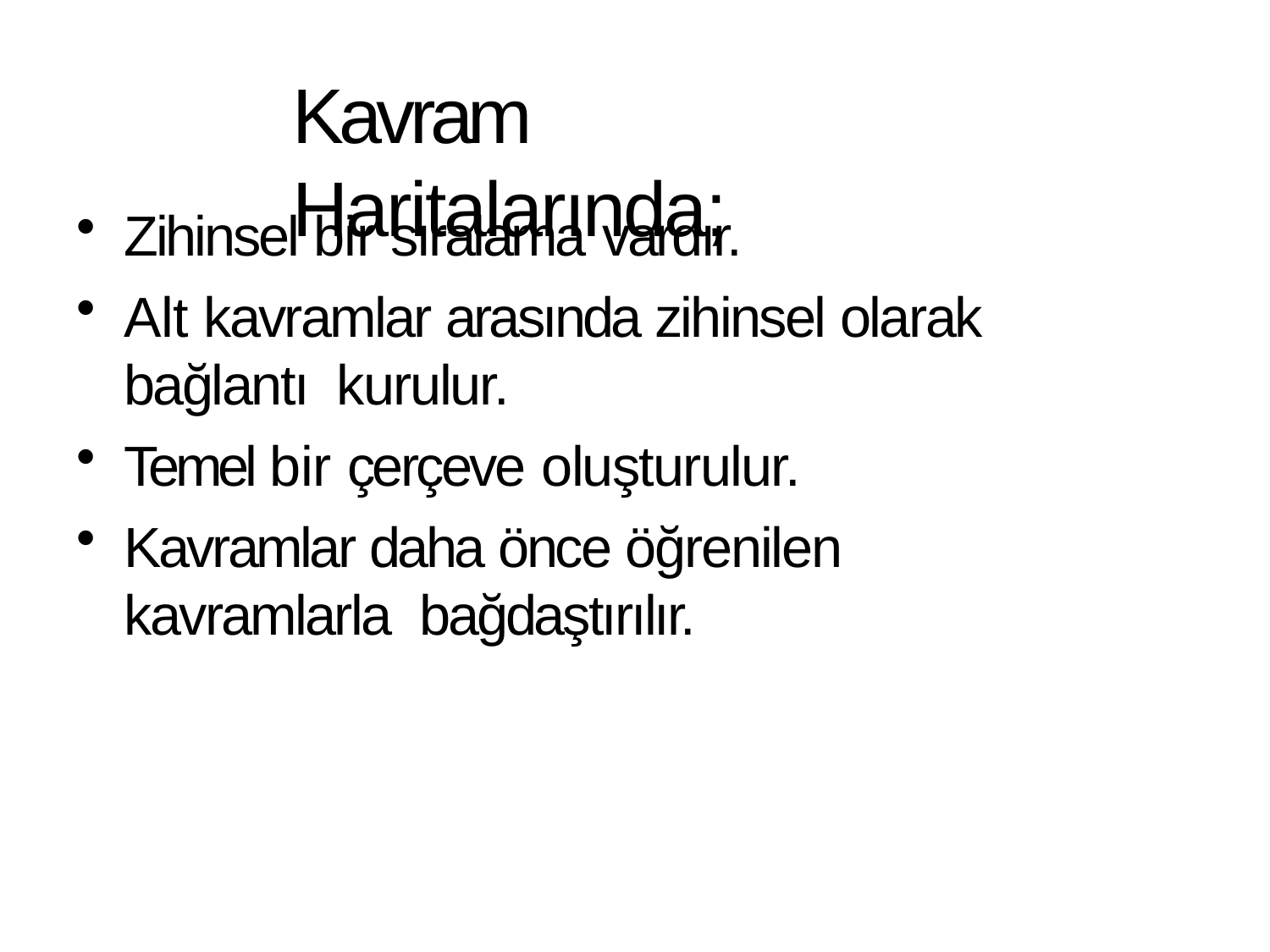

# Kavram Haritalarında;
Zihinsel bir sıralama vardır.
Alt kavramlar arasında zihinsel olarak bağlantı  kurulur.
Temel bir çerçeve oluşturulur.
Kavramlar daha önce öğrenilen kavramlarla  bağdaştırılır.